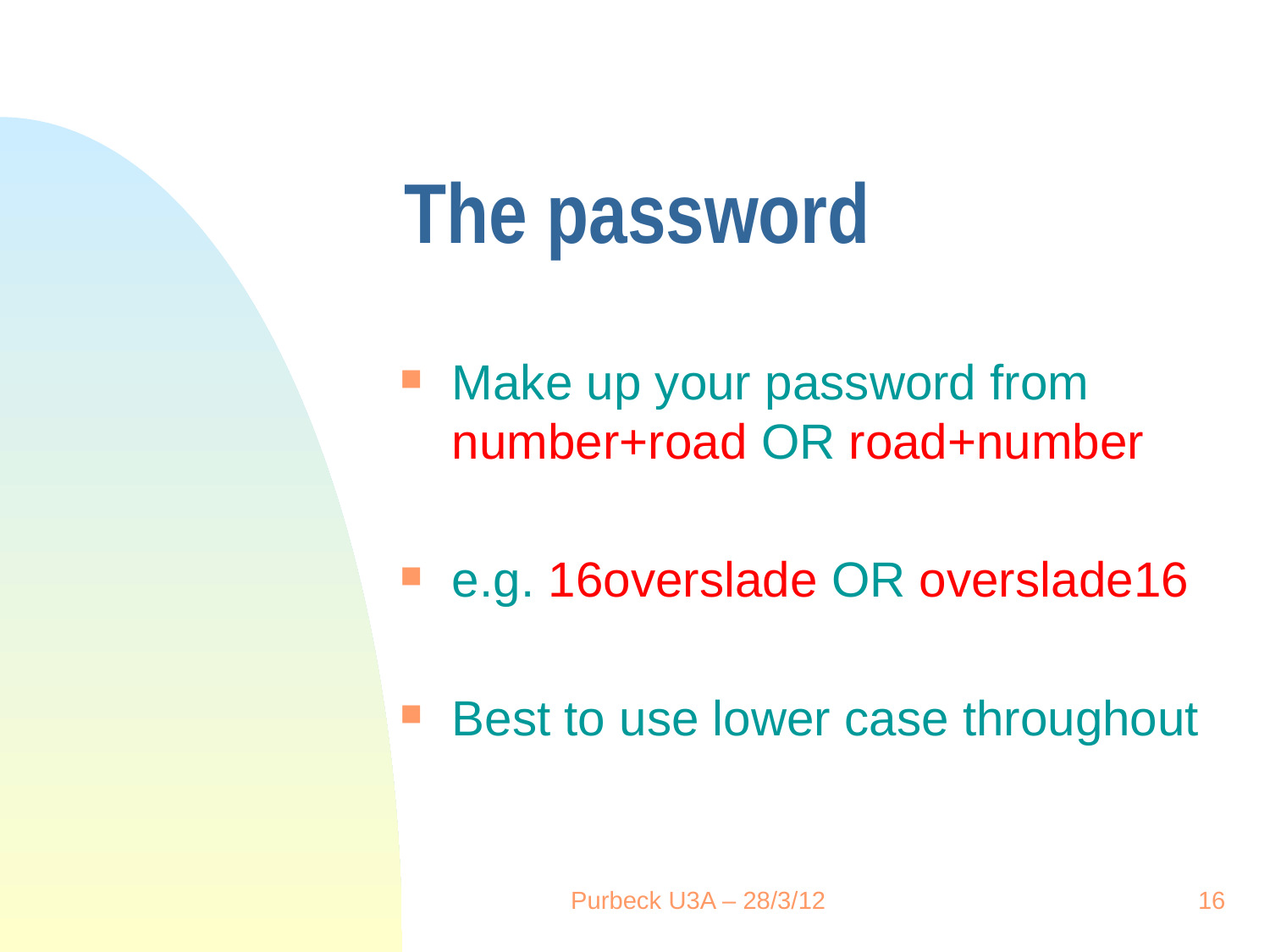

# The password

Make up your password from number+road OR road+number

e.g. 16overslade OR overslade16

Best to use lower case throughout

Purbeck U3A – 28/3/12
16